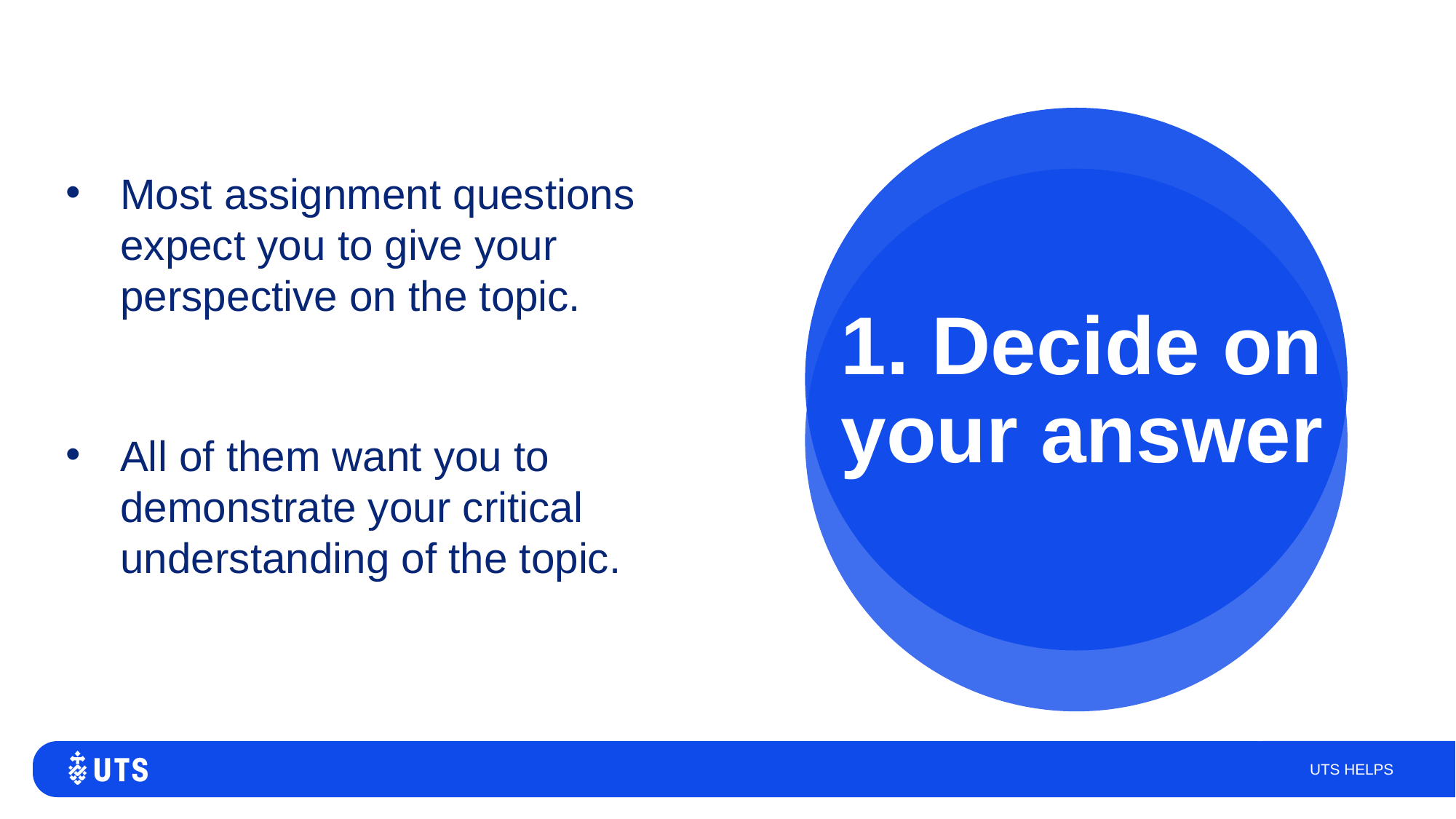

Most assignment questions expect you to give your perspective on the topic.

All of them want you to demonstrate your critical understanding of the topic.
1. Decide on your answer
UTS HELPS